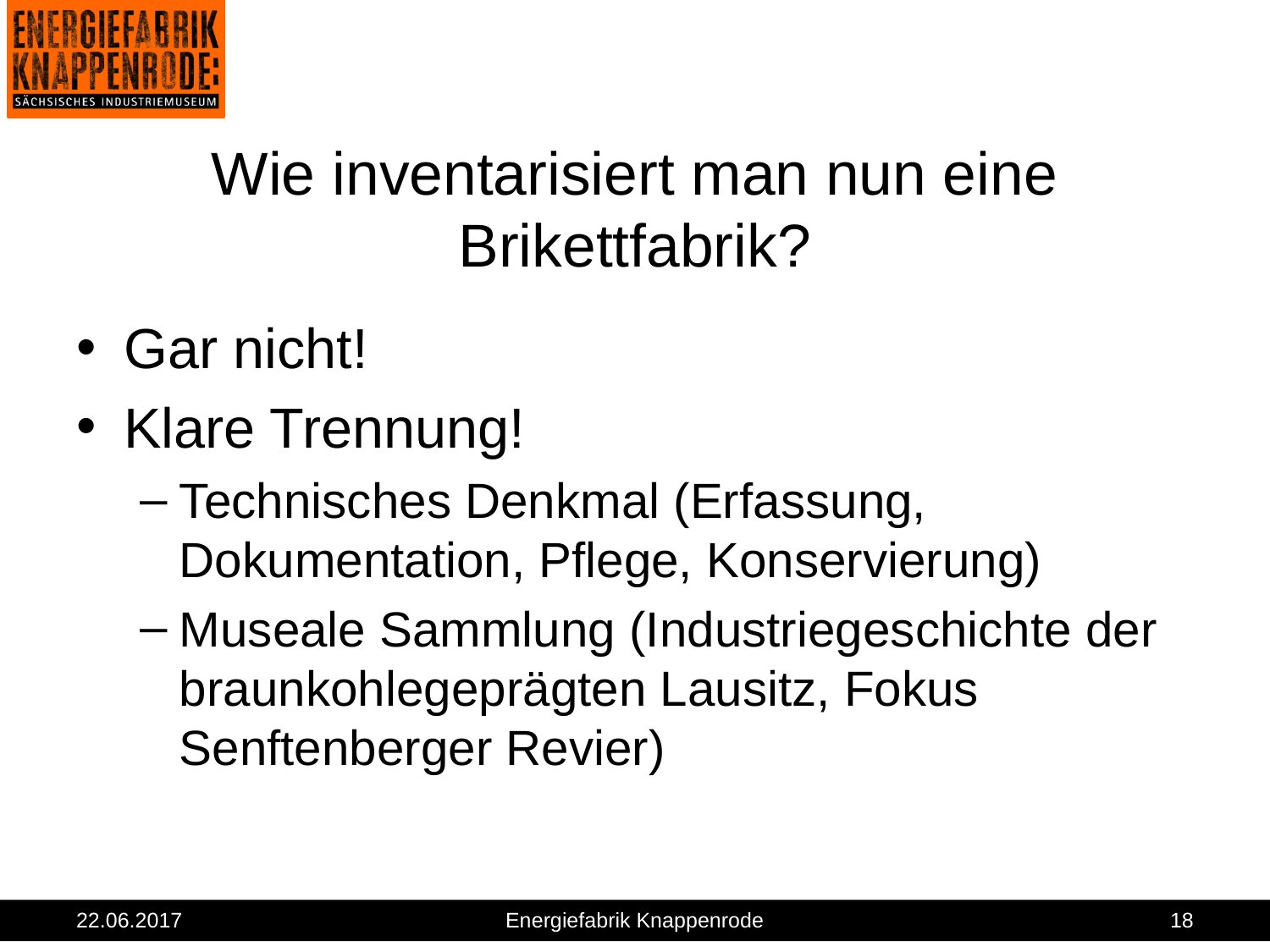

# Wie inventarisiert man nun eine Brikettfabrik?
Gar nicht!
Klare Trennung!
Technisches Denkmal (Erfassung, Dokumentation, Pflege, Konservierung)
Museale Sammlung (Industriegeschichte der braunkohlegeprägten Lausitz, Fokus Senftenberger Revier)
22.06.2017
Energiefabrik Knappenrode
18